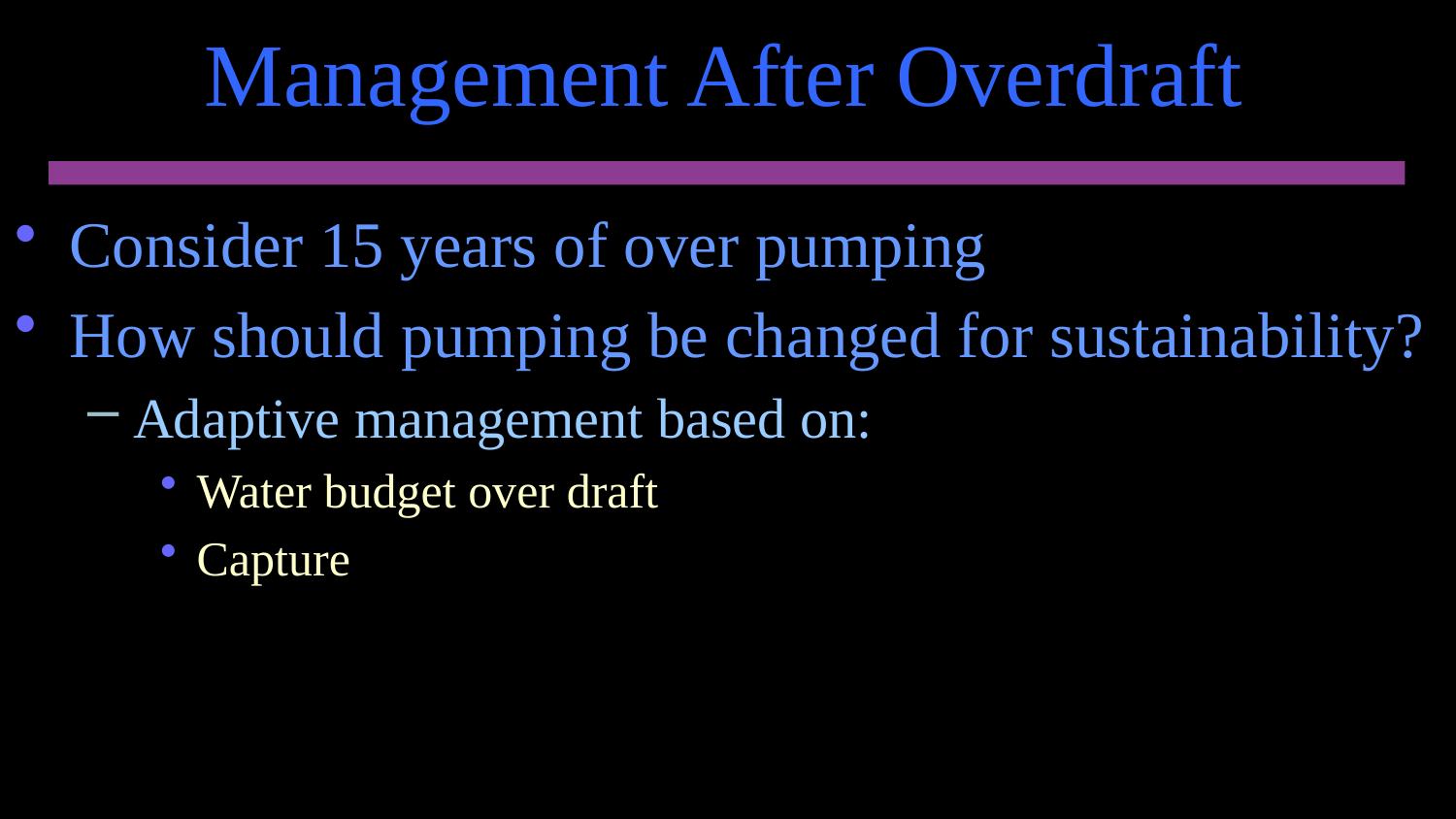

# Management After Overdraft
Consider 15 years of over pumping
How should pumping be changed for sustainability?
Adaptive management based on:
Water budget over draft
Capture